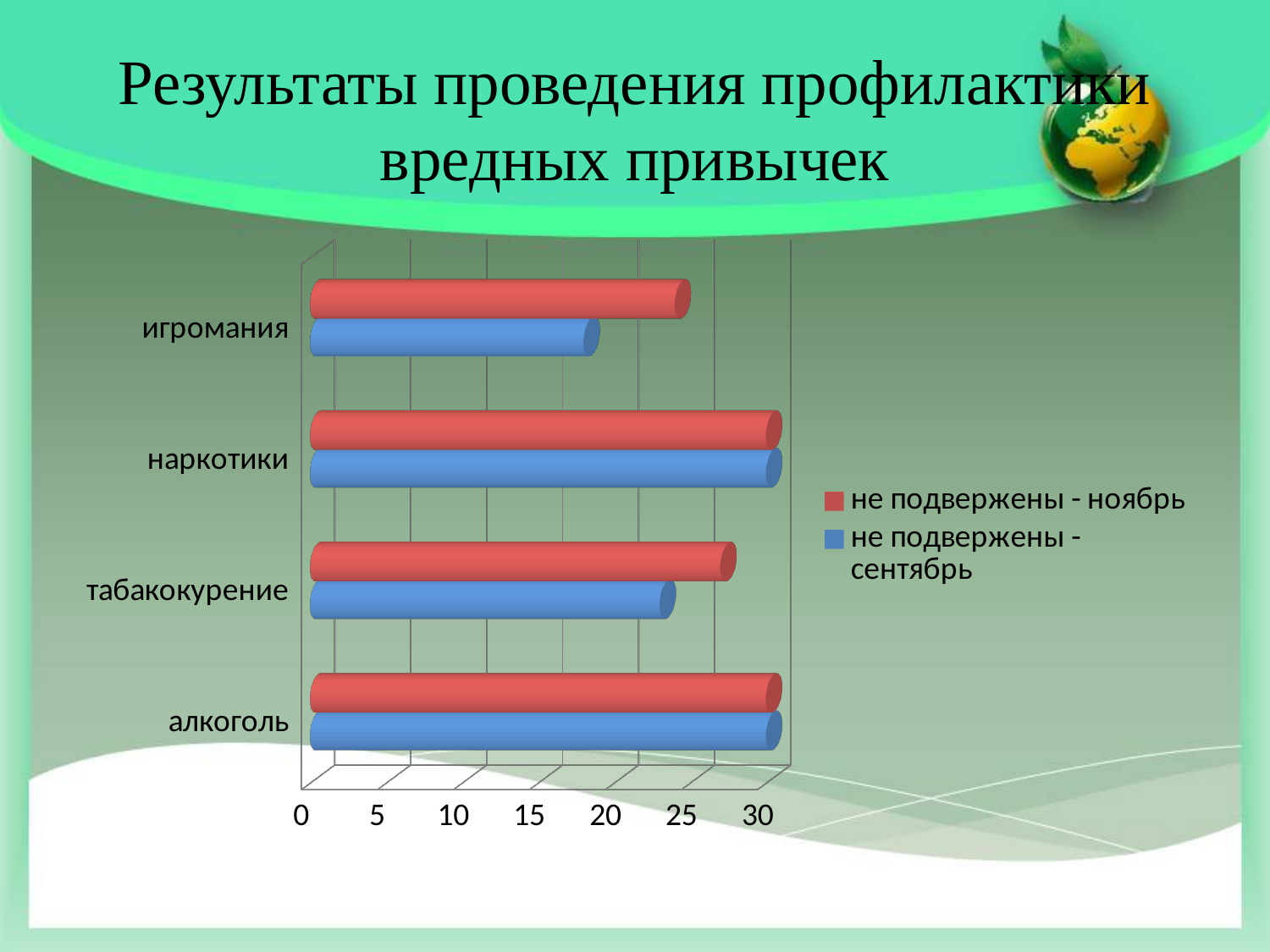

# Результаты проведения профилактики вредных привычек

[unsupported chart]